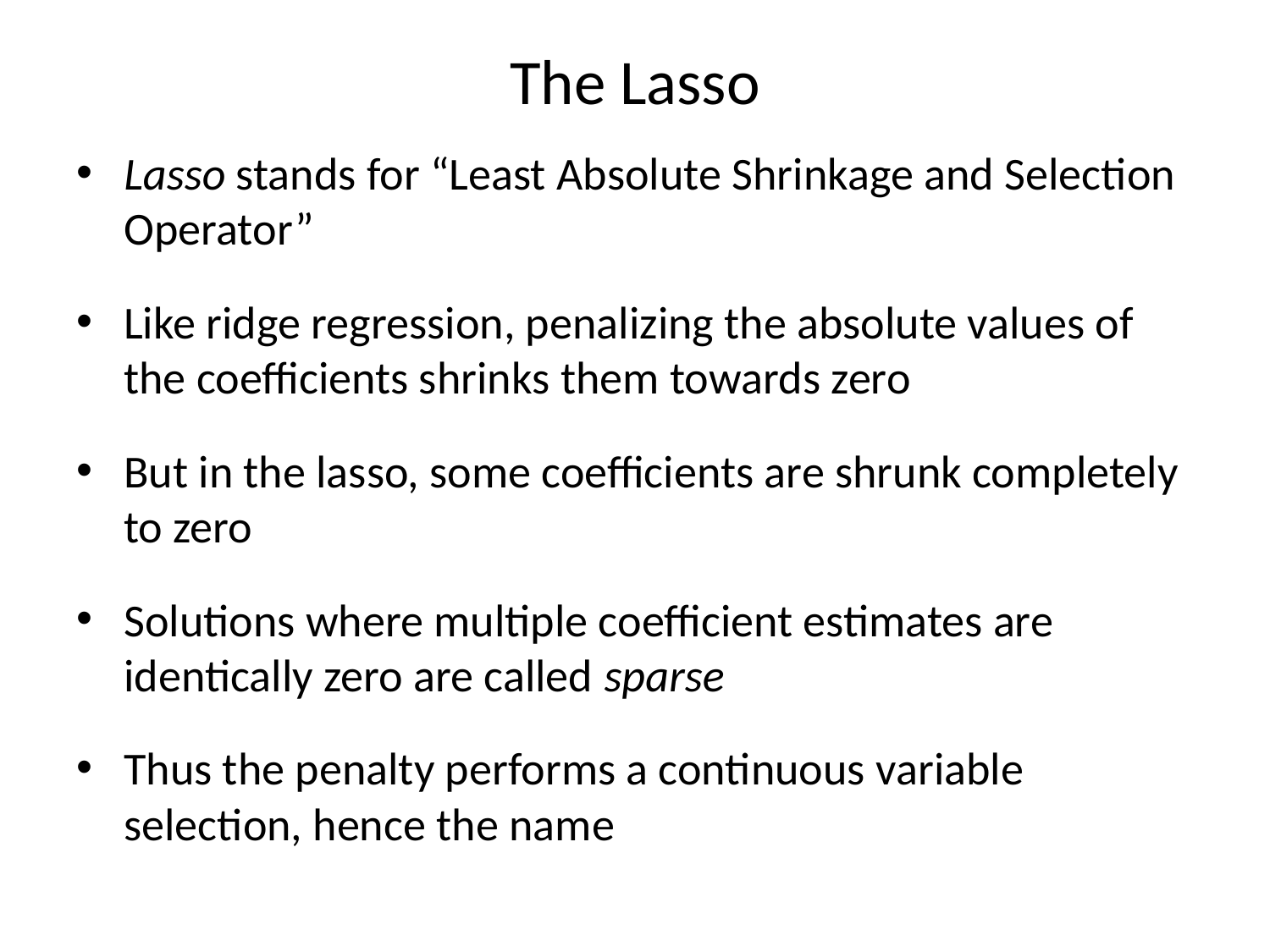

# The Lasso
Lasso stands for “Least Absolute Shrinkage and Selection Operator”

Like ridge regression, penalizing the absolute values of the coefficients shrinks them towards zero

But in the lasso, some coefficients are shrunk completely to zero

Solutions where multiple coefficient estimates are identically zero are called sparse

Thus the penalty performs a continuous variable selection, hence the name